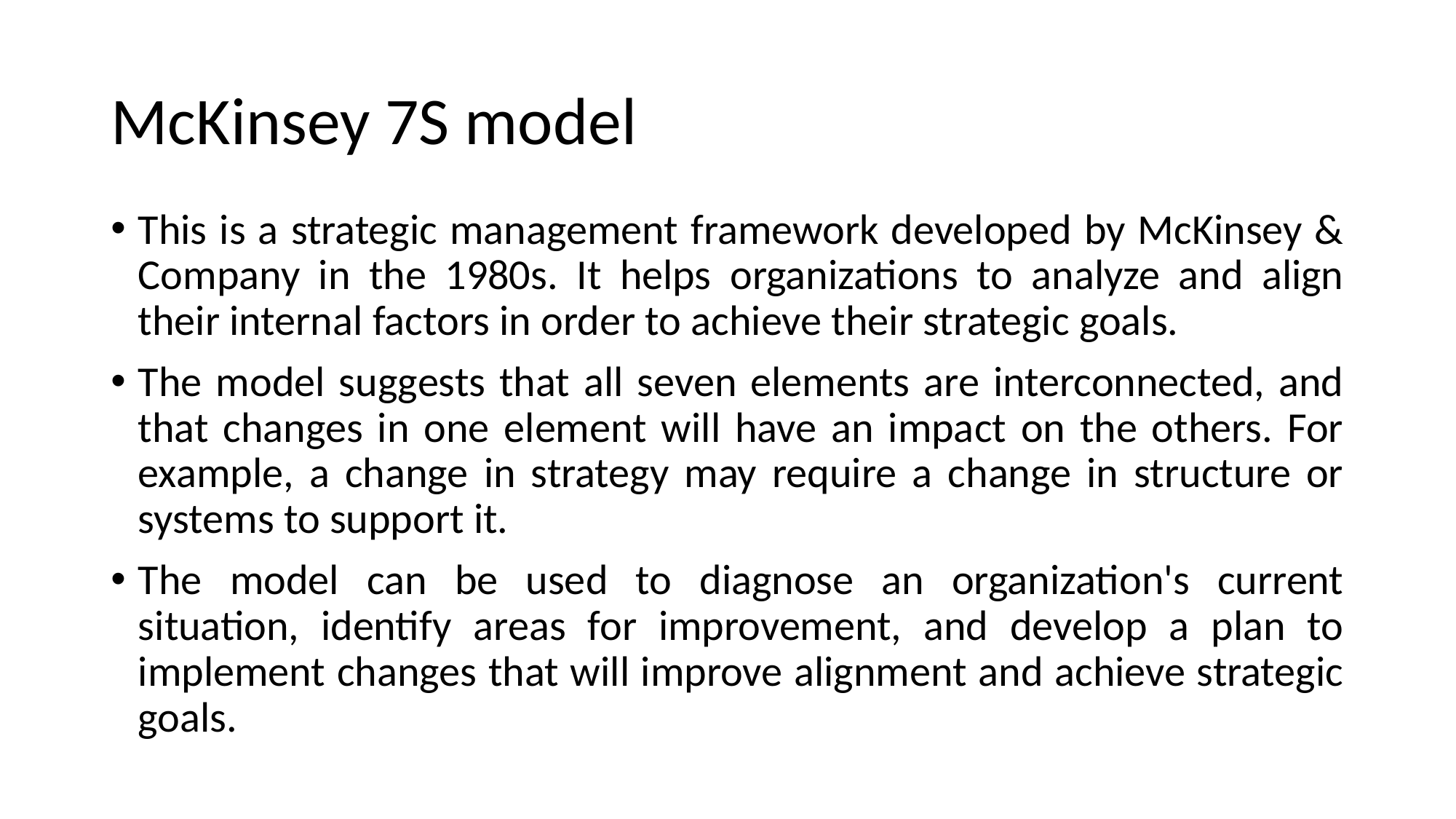

# McKinsey 7S model
This is a strategic management framework developed by McKinsey & Company in the 1980s. It helps organizations to analyze and align their internal factors in order to achieve their strategic goals.
The model suggests that all seven elements are interconnected, and that changes in one element will have an impact on the others. For example, a change in strategy may require a change in structure or systems to support it.
The model can be used to diagnose an organization's current situation, identify areas for improvement, and develop a plan to implement changes that will improve alignment and achieve strategic goals.